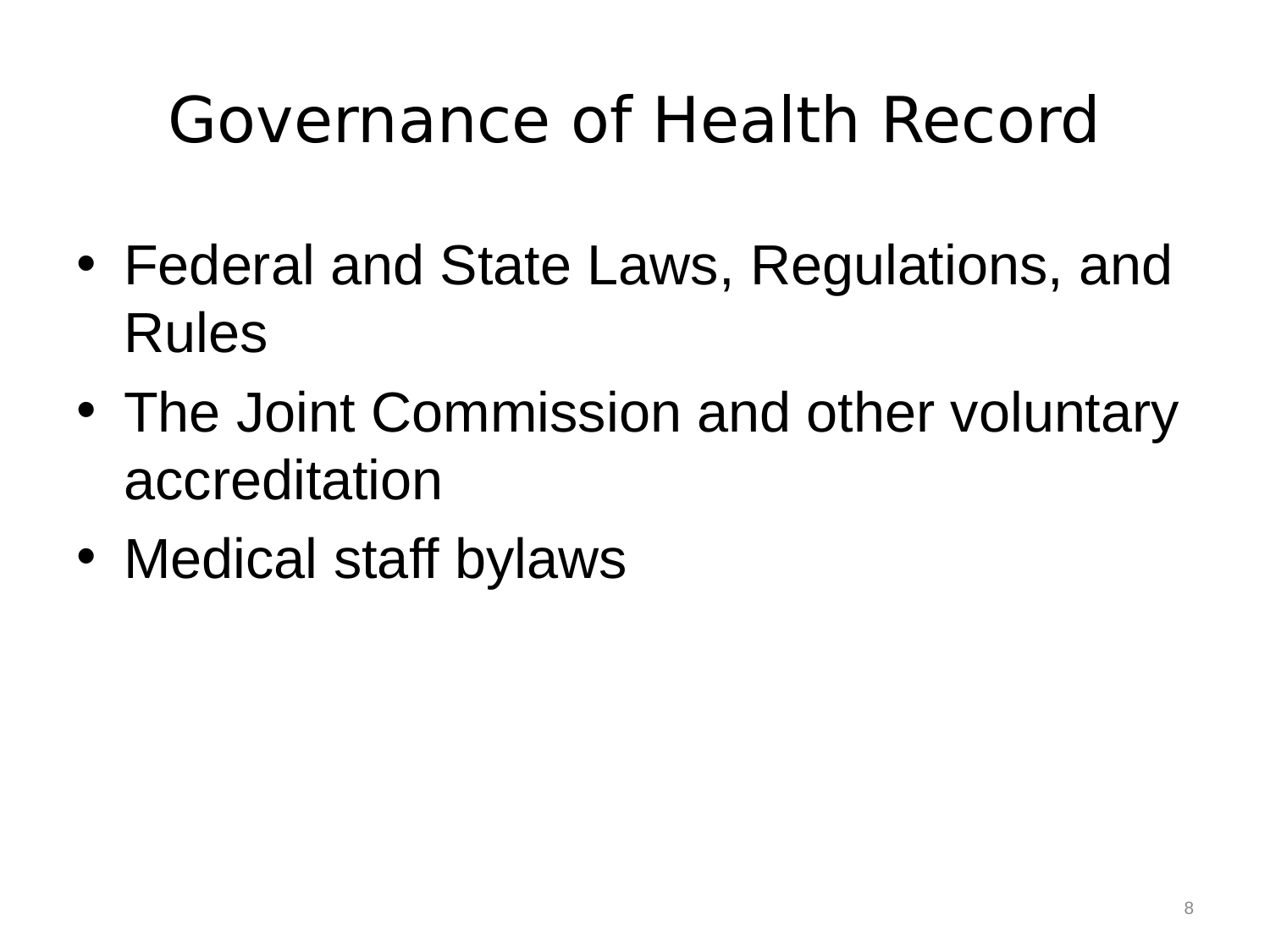

# Governance of Health Record
Federal and State Laws, Regulations, and Rules
The Joint Commission and other voluntary accreditation
Medical staff bylaws

8